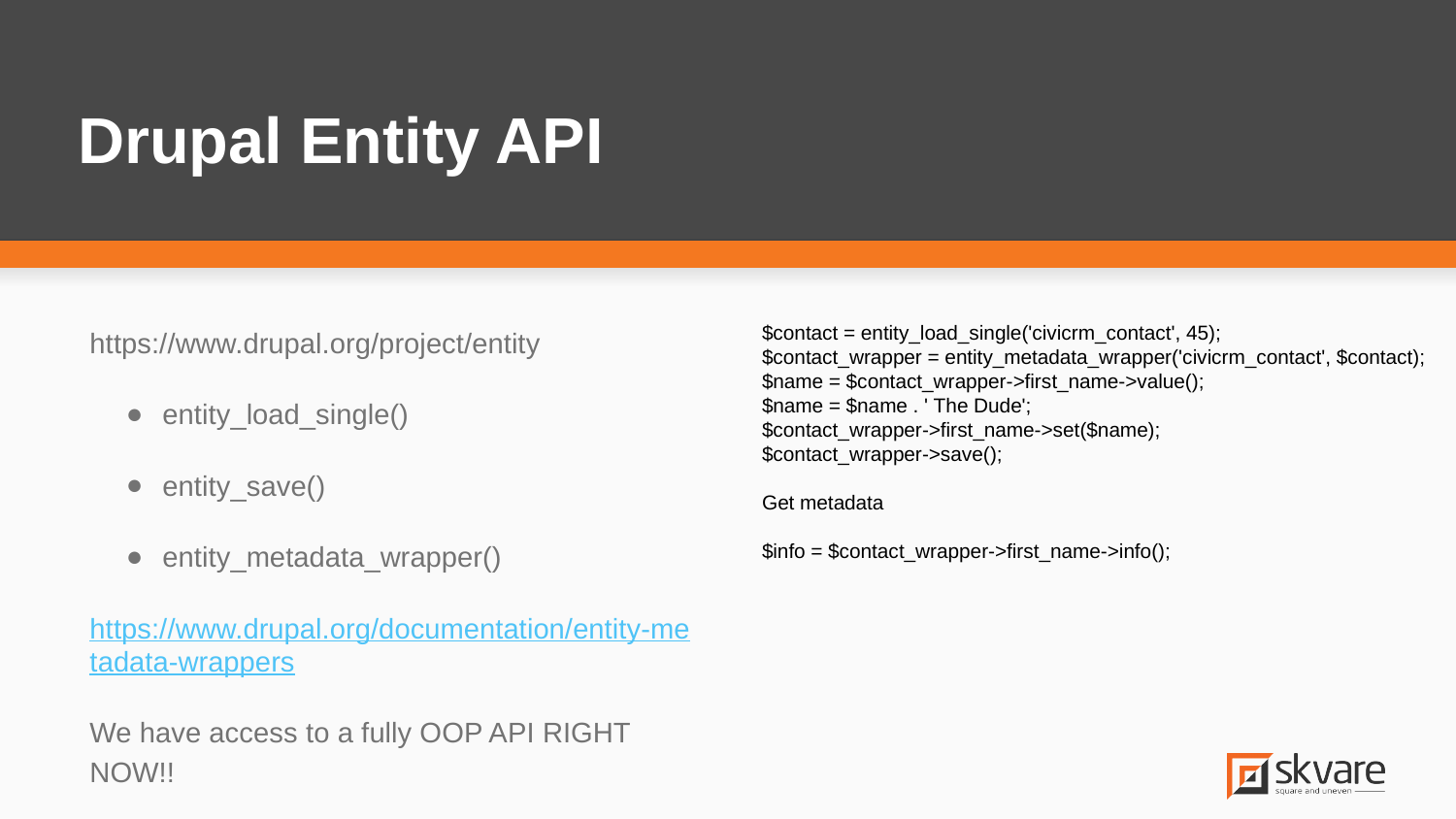

# Drupal Entity API
https://www.drupal.org/project/entity
entity_load_single()
entity_save()
entity_metadata_wrapper()
https://www.drupal.org/documentation/entity-metadata-wrappers
We have access to a fully OOP API RIGHT NOW!!

$contact = entity_load_single('civicrm_contact', 45);
$contact_wrapper = entity_metadata_wrapper('civicrm_contact', $contact);
$name = $contact_wrapper->first_name->value();
$name = $name . ' The Dude';
$contact_wrapper->first_name->set($name);
$contact_wrapper->save();

Get metadata

$info = $contact_wrapper->first_name->info();